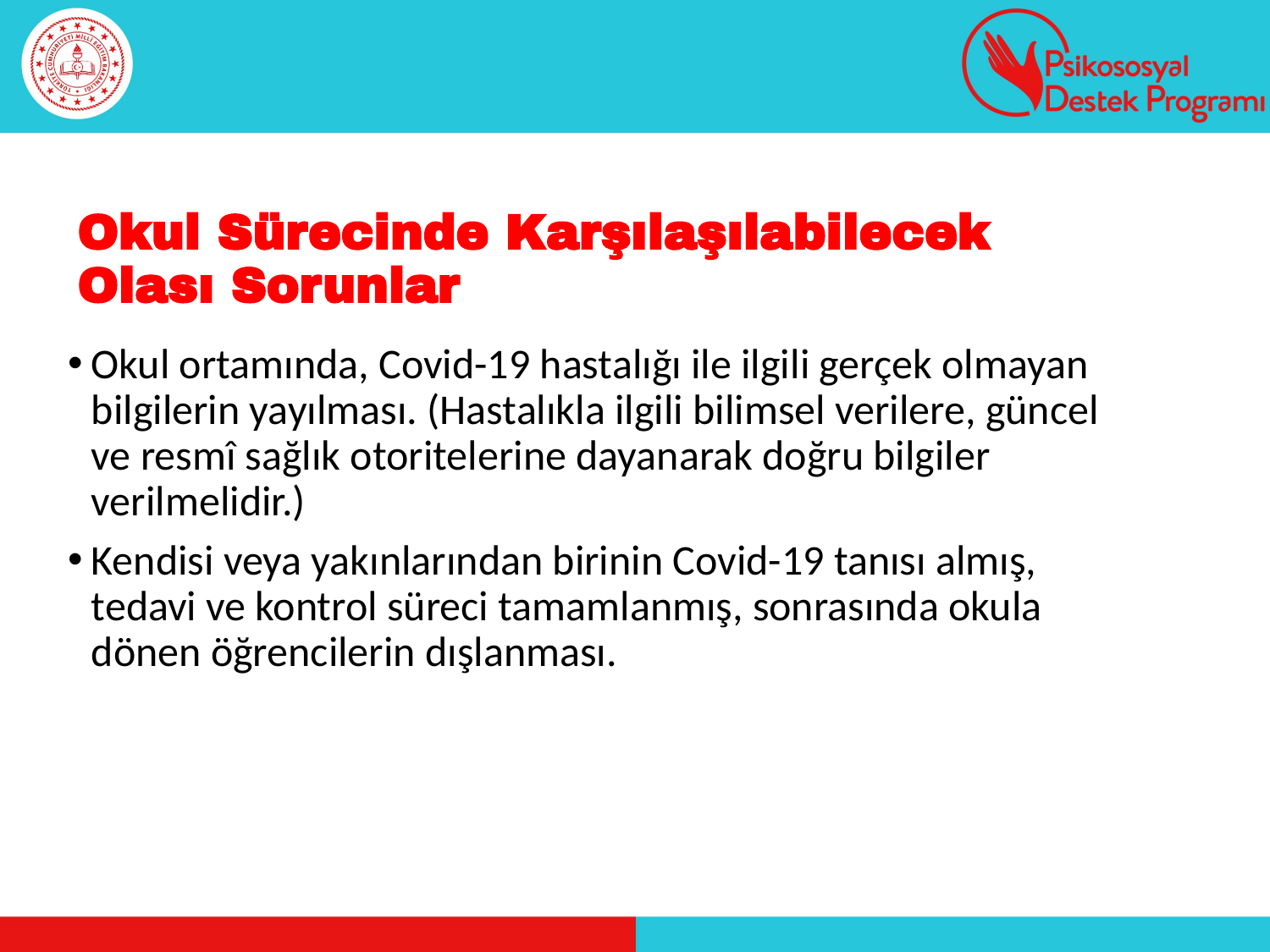

# Okul Sürecinde Karşılaşılabilecek Olası Sorunlar
Okul ortamında, Covid-19 hastalığı ile ilgili gerçek olmayan bilgilerin yayılması. (Hastalıkla ilgili bilimsel verilere, güncel ve resmî sağlık otoritelerine dayanarak doğru bilgiler verilmelidir.)
Kendisi veya yakınlarından birinin Covid-19 tanısı almış,  tedavi ve kontrol süreci tamamlanmış, sonrasında okula dönen öğrencilerin dışlanması.